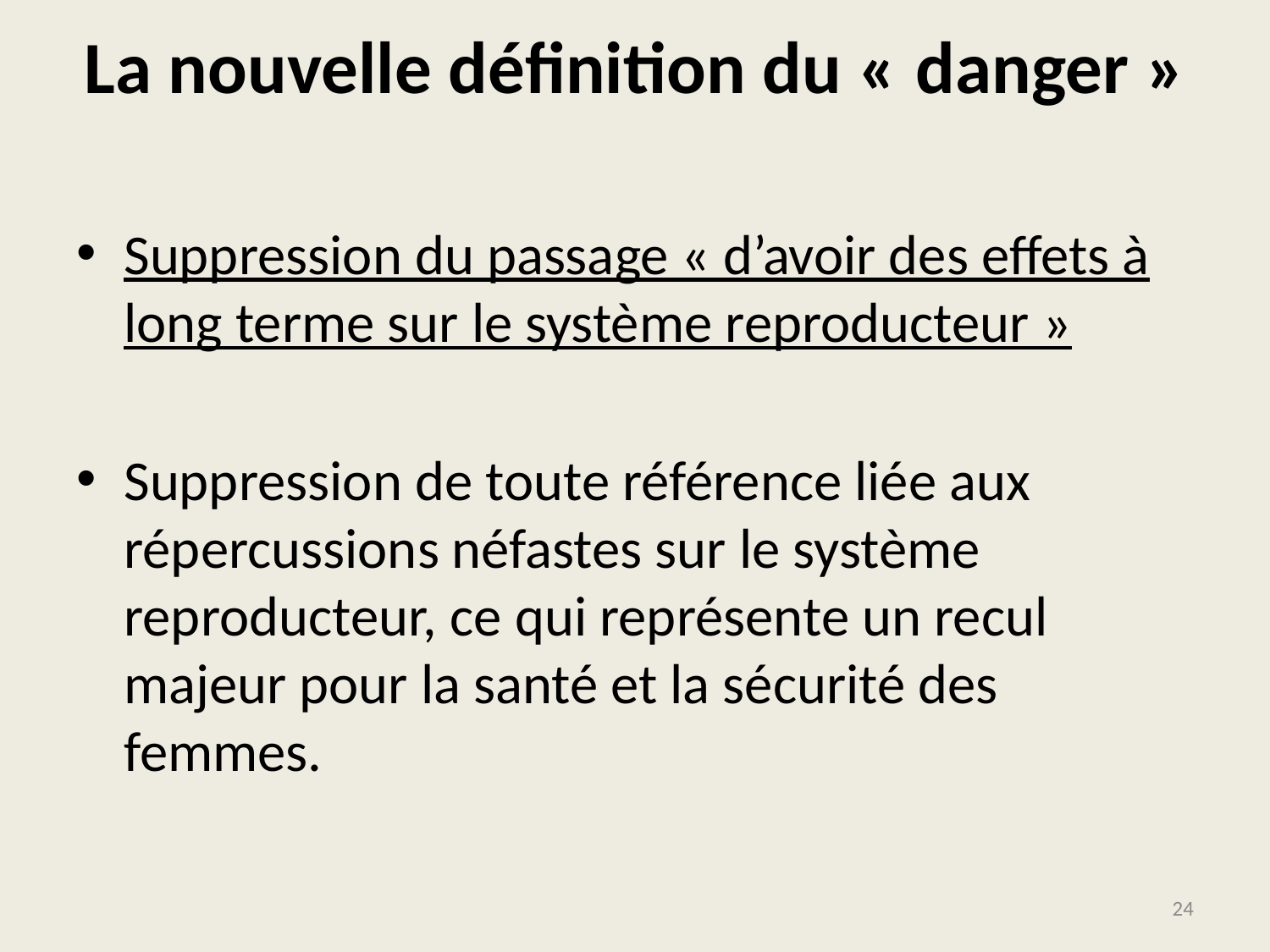

# La nouvelle définition du « danger »
Suppression du passage « d’avoir des effets à long terme sur le système reproducteur »

Suppression de toute référence liée aux répercussions néfastes sur le système reproducteur, ce qui représente un recul majeur pour la santé et la sécurité des femmes.

24